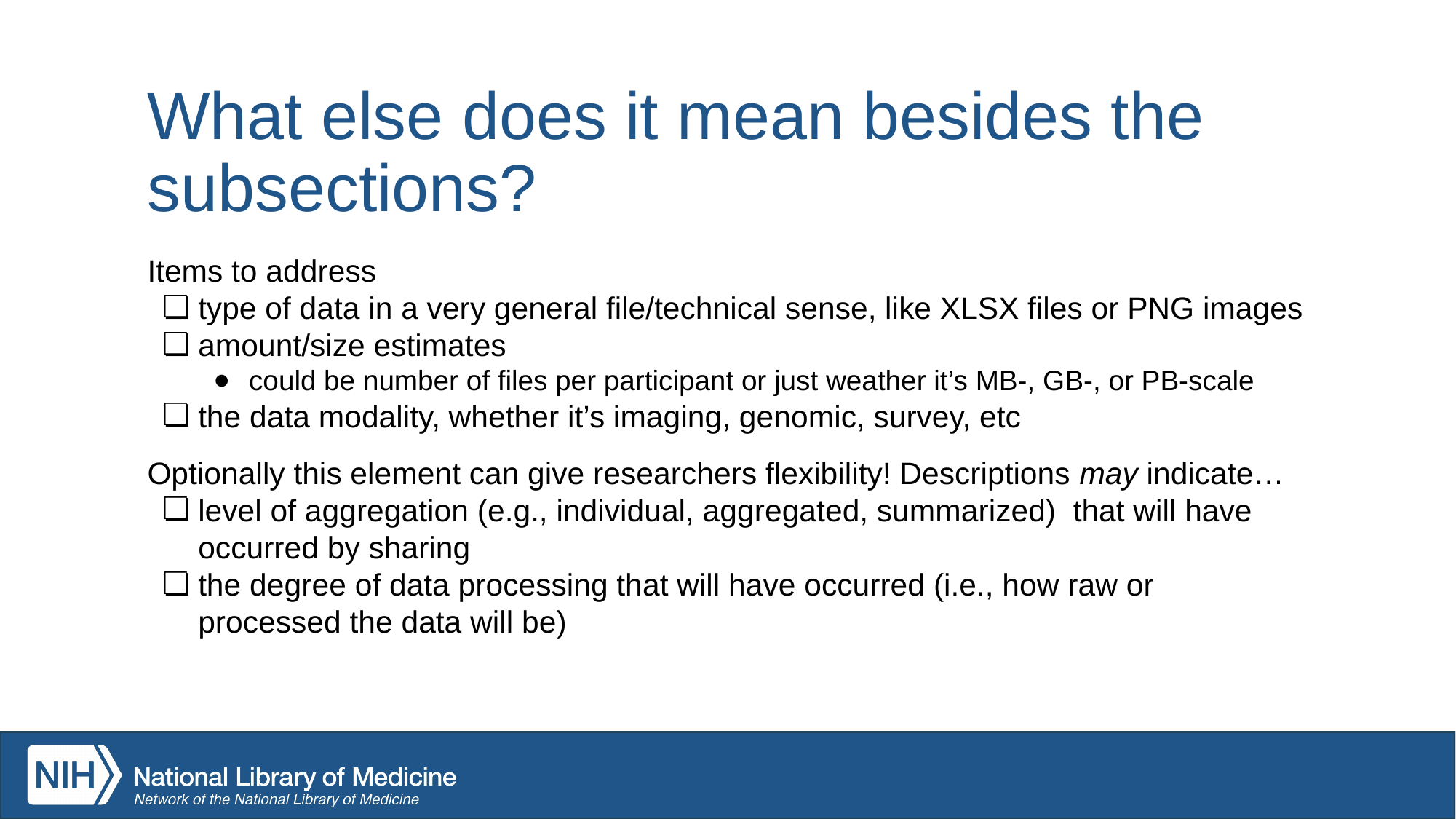

# What else does it mean besides the subsections?
Items to address
type of data in a very general file/technical sense, like XLSX files or PNG images
amount/size estimates
could be number of files per participant or just weather it’s MB-, GB-, or PB-scale
the data modality, whether it’s imaging, genomic, survey, etc
Optionally this element can give researchers flexibility! Descriptions may indicate…
level of aggregation (e.g., individual, aggregated, summarized)  that will have occurred by sharing
the degree of data processing that will have occurred (i.e., how raw or processed the data will be)